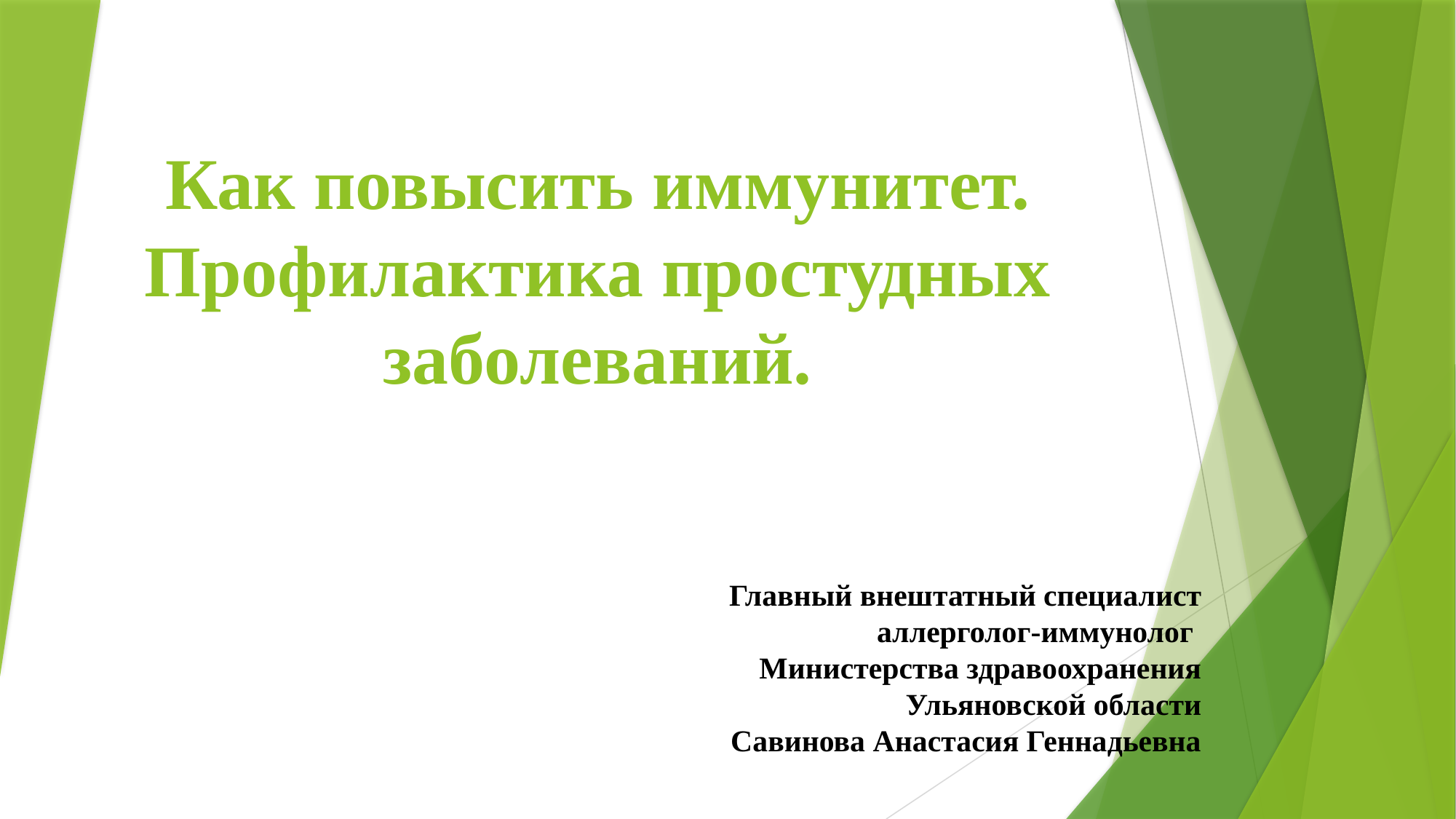

# Как повысить иммунитет. Профилактика простудных заболеваний.
Главный внештатный специалист
аллерголог-иммунолог
Министерства здравоохранения
Ульяновской области
Савинова Анастасия Геннадьевна